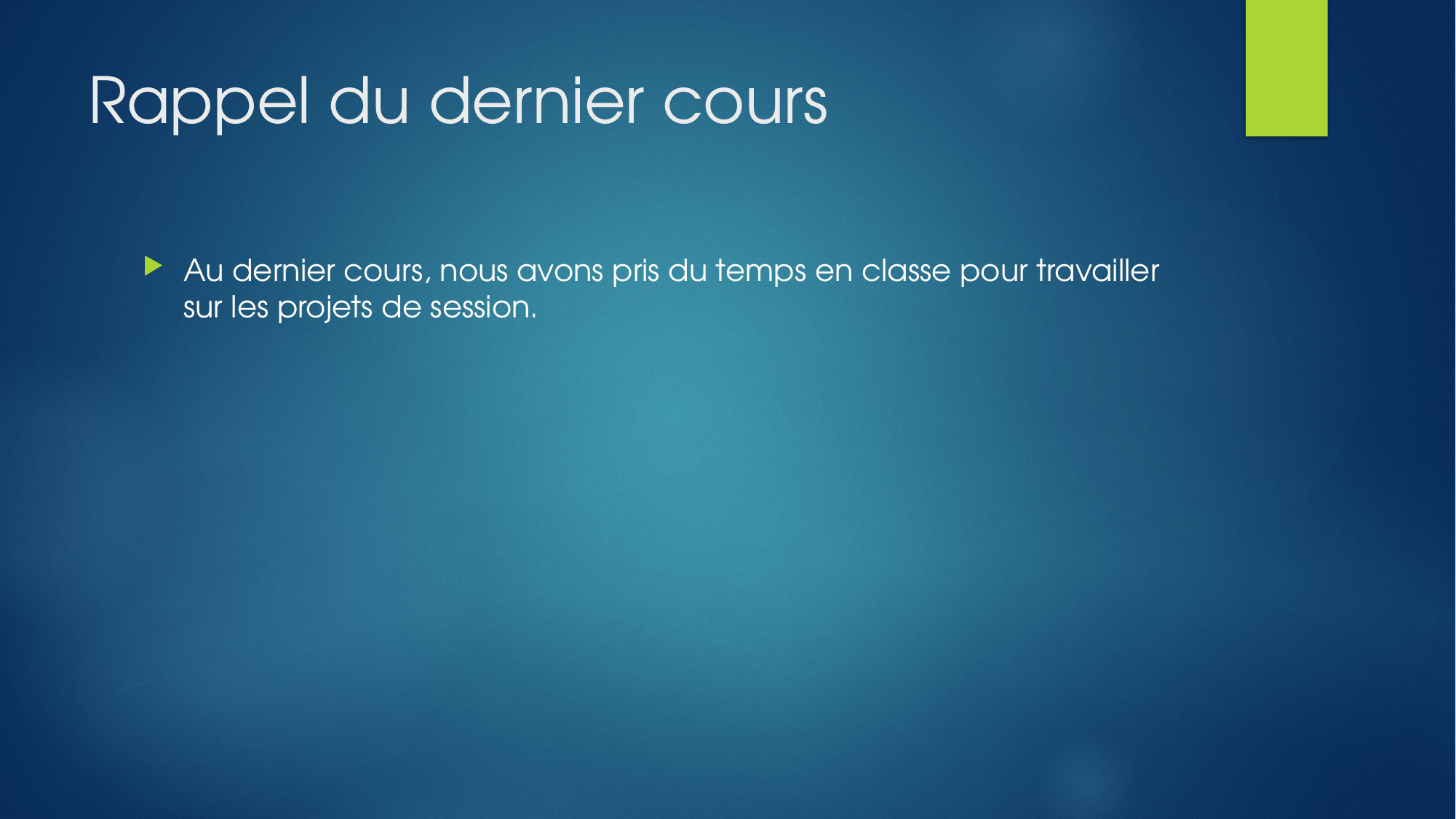

# Rappel du dernier cours
Au dernier cours, nous avons pris du temps en classe pour travailler sur les projets de session.